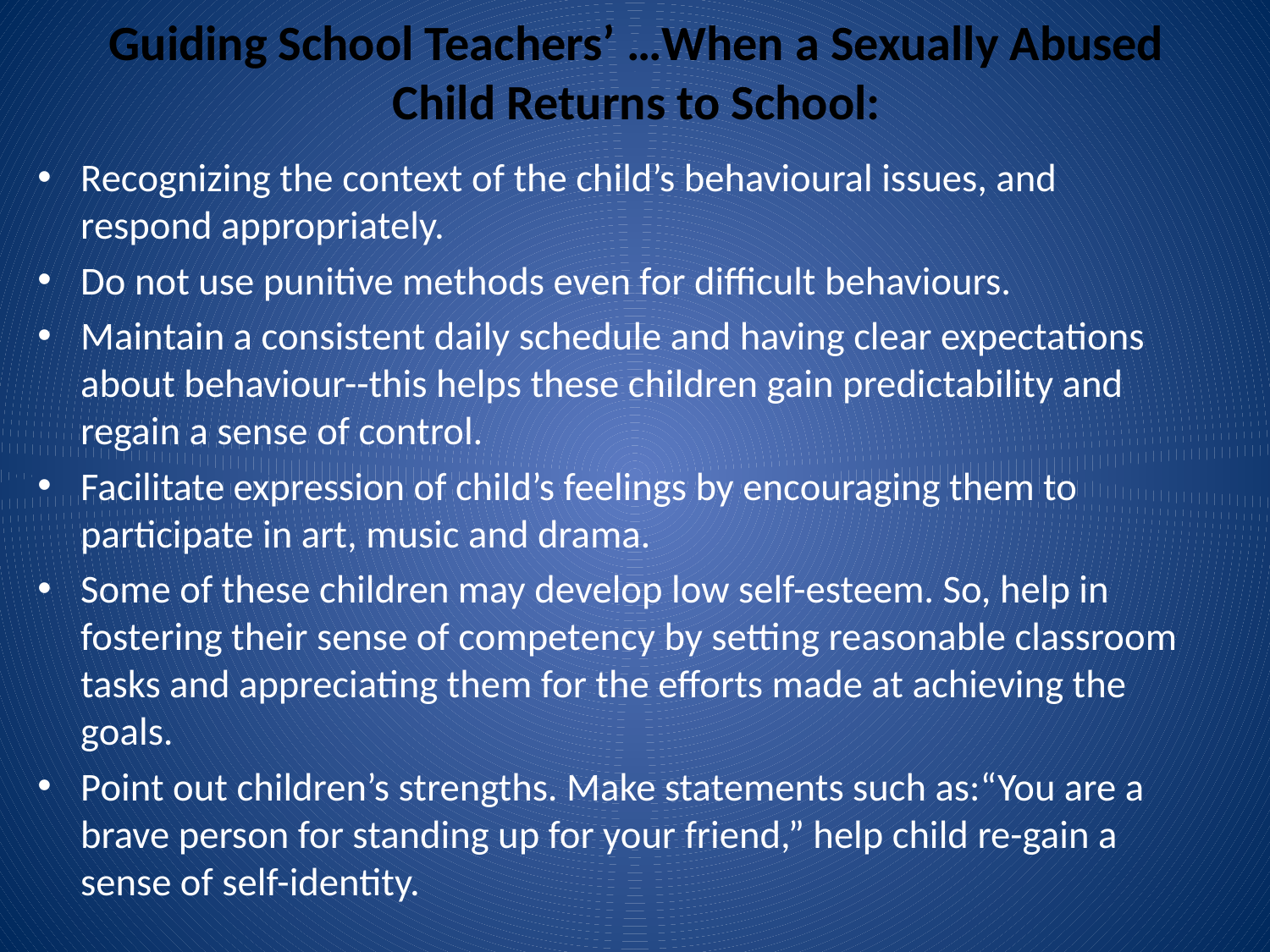

# Guiding School Teachers’ …When a Sexually Abused Child Returns to School:
Recognizing the context of the child’s behavioural issues, and respond appropriately.
Do not use punitive methods even for difficult behaviours.
Maintain a consistent daily schedule and having clear expectations about behaviour--this helps these children gain predictability and regain a sense of control.
Facilitate expression of child’s feelings by encouraging them to participate in art, music and drama.
Some of these children may develop low self-esteem. So, help in fostering their sense of competency by setting reasonable classroom tasks and appreciating them for the efforts made at achieving the goals.
Point out children’s strengths. Make statements such as:“You are a brave person for standing up for your friend,” help child re-gain a sense of self-identity.